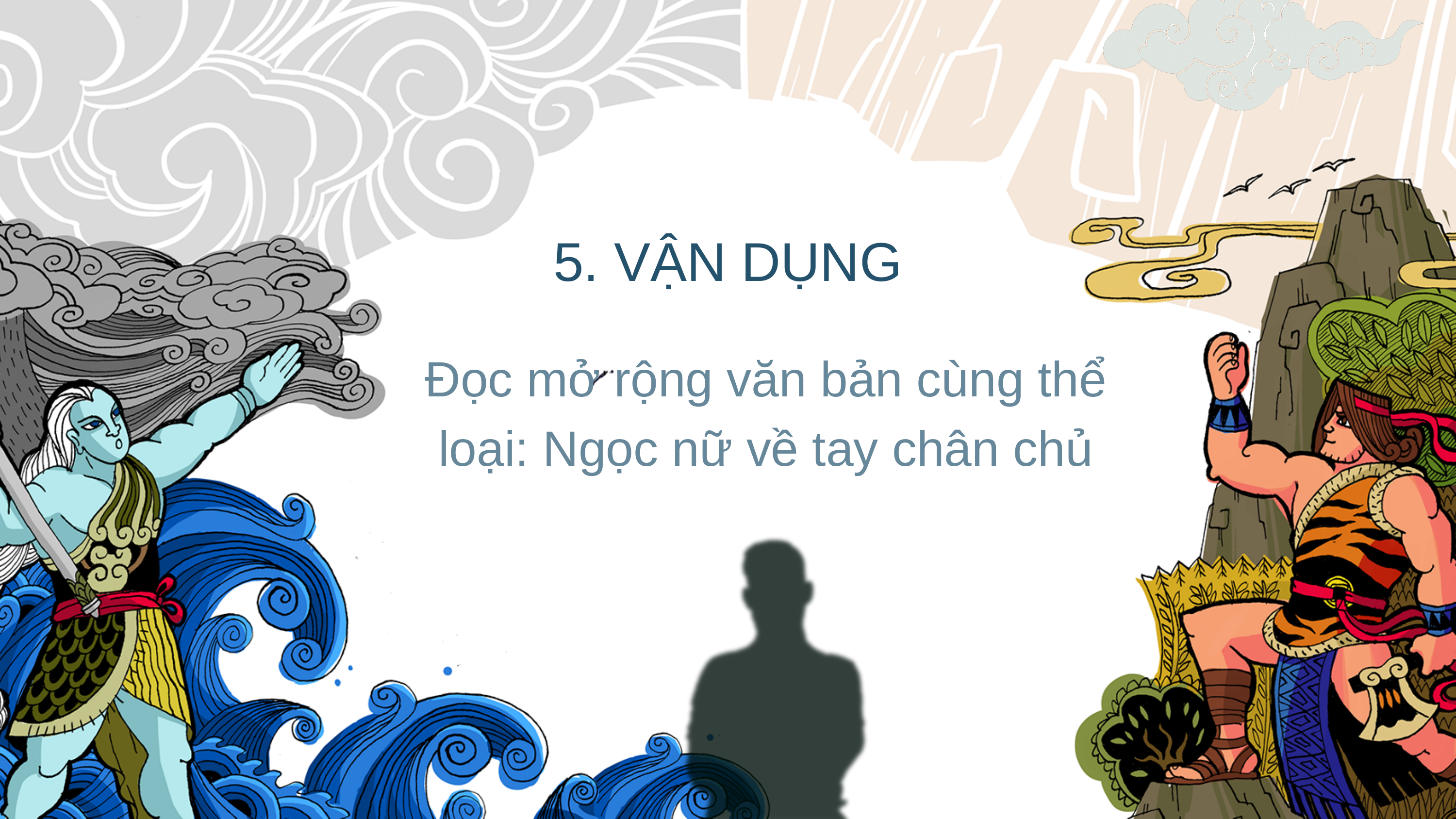

5. VẬN DỤNG
Đọc mở rộng văn bản cùng thể loại: Ngọc nữ về tay chân chủ